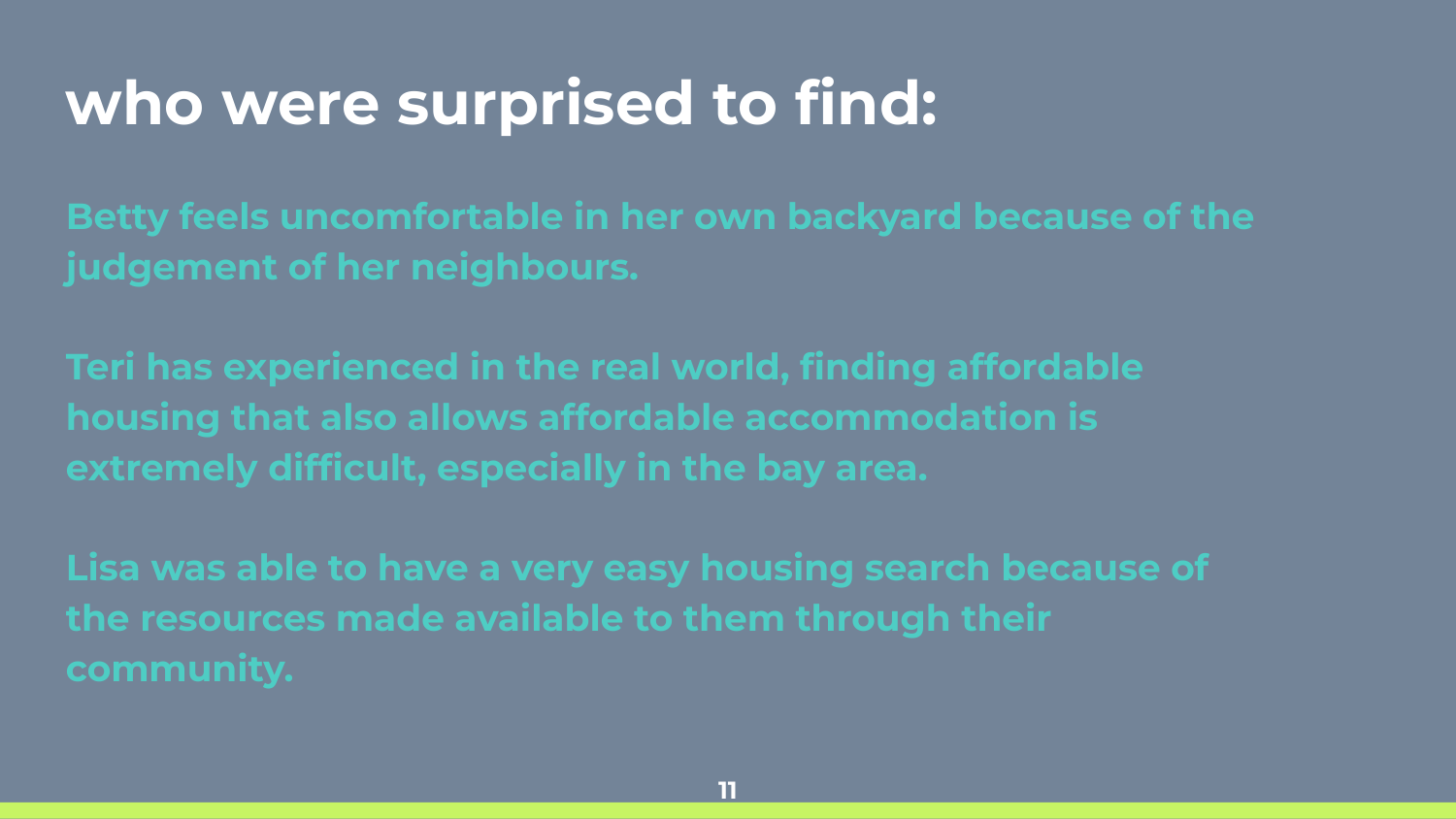

who were surprised to find:

Betty feels uncomfortable in her own backyard because of the judgement of her neighbours.

Teri has experienced in the real world, finding affordable housing that also allows affordable accommodation is extremely difficult, especially in the bay area.

Lisa was able to have a very easy housing search because of the resources made available to them through their community.
11